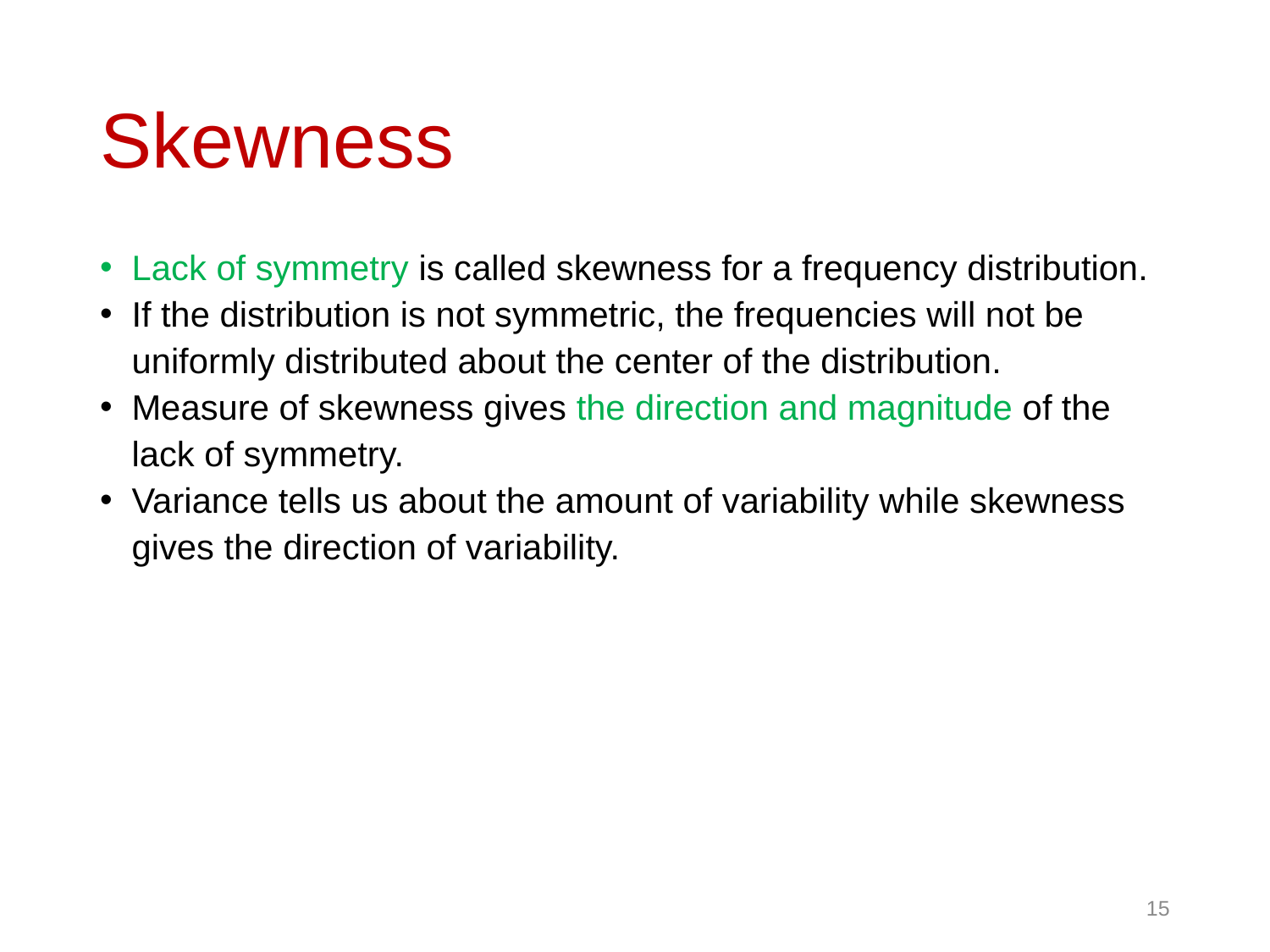

# Skewness
Lack of symmetry is called skewness for a frequency distribution.
If the distribution is not symmetric, the frequencies will not be uniformly distributed about the center of the distribution.
Measure of skewness gives the direction and magnitude of the lack of symmetry.
Variance tells us about the amount of variability while skewness gives the direction of variability.

15